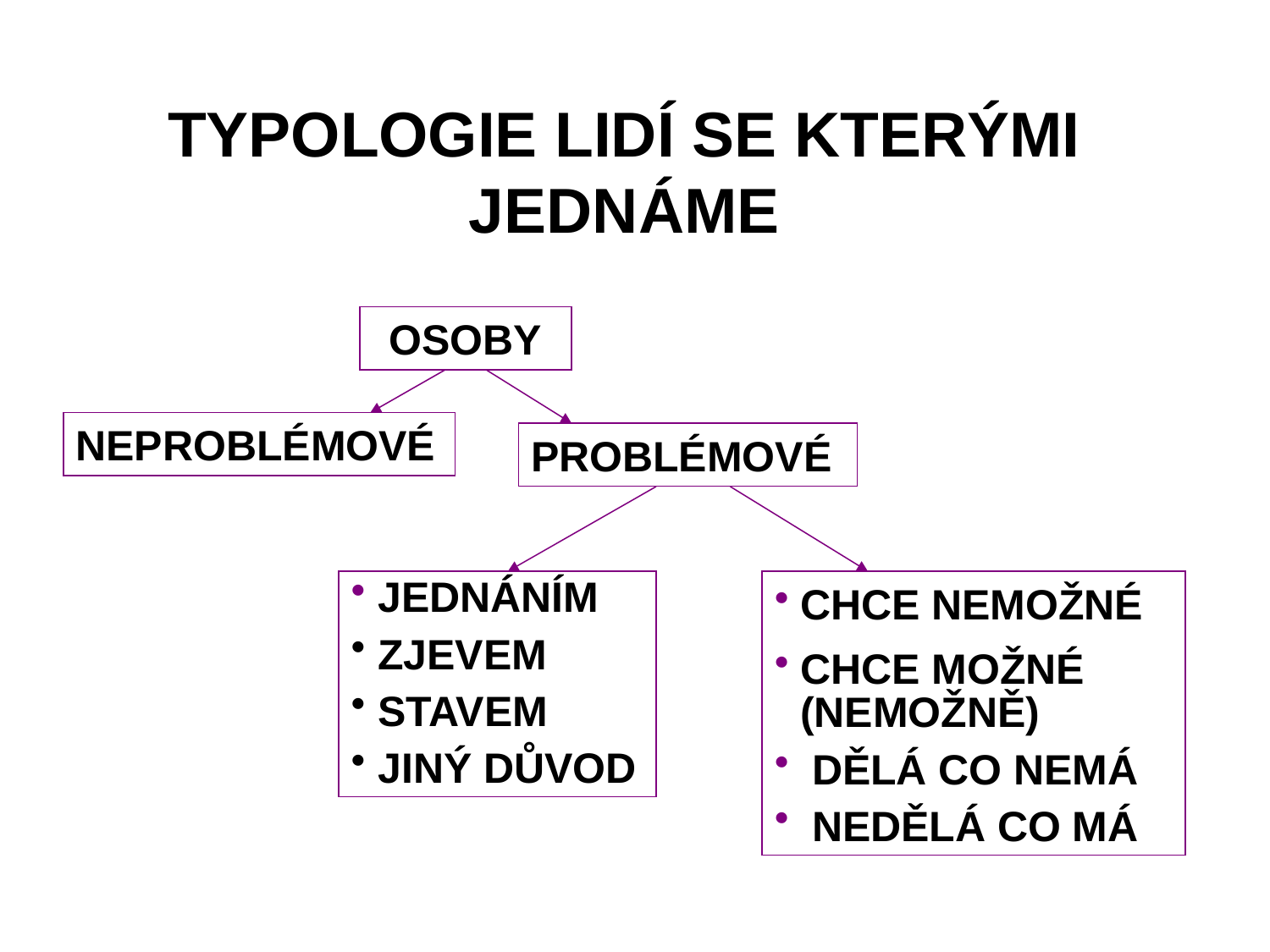

TYPOLOGIE LIDÍ SE KTERÝMI JEDNÁME
OSOBY

NEPROBLÉMOVÉ
PROBLÉMOVÉ

 JEDNÁNÍM
 ZJEVEM
 STAVEM
 JINÝ DŮVOD
CHCE NEMOŽNÉ
CHCE MOŽNÉ  (NEMOŽNĚ)
 DĚLÁ CO NEMÁ
 NEDĚLÁ CO MÁ